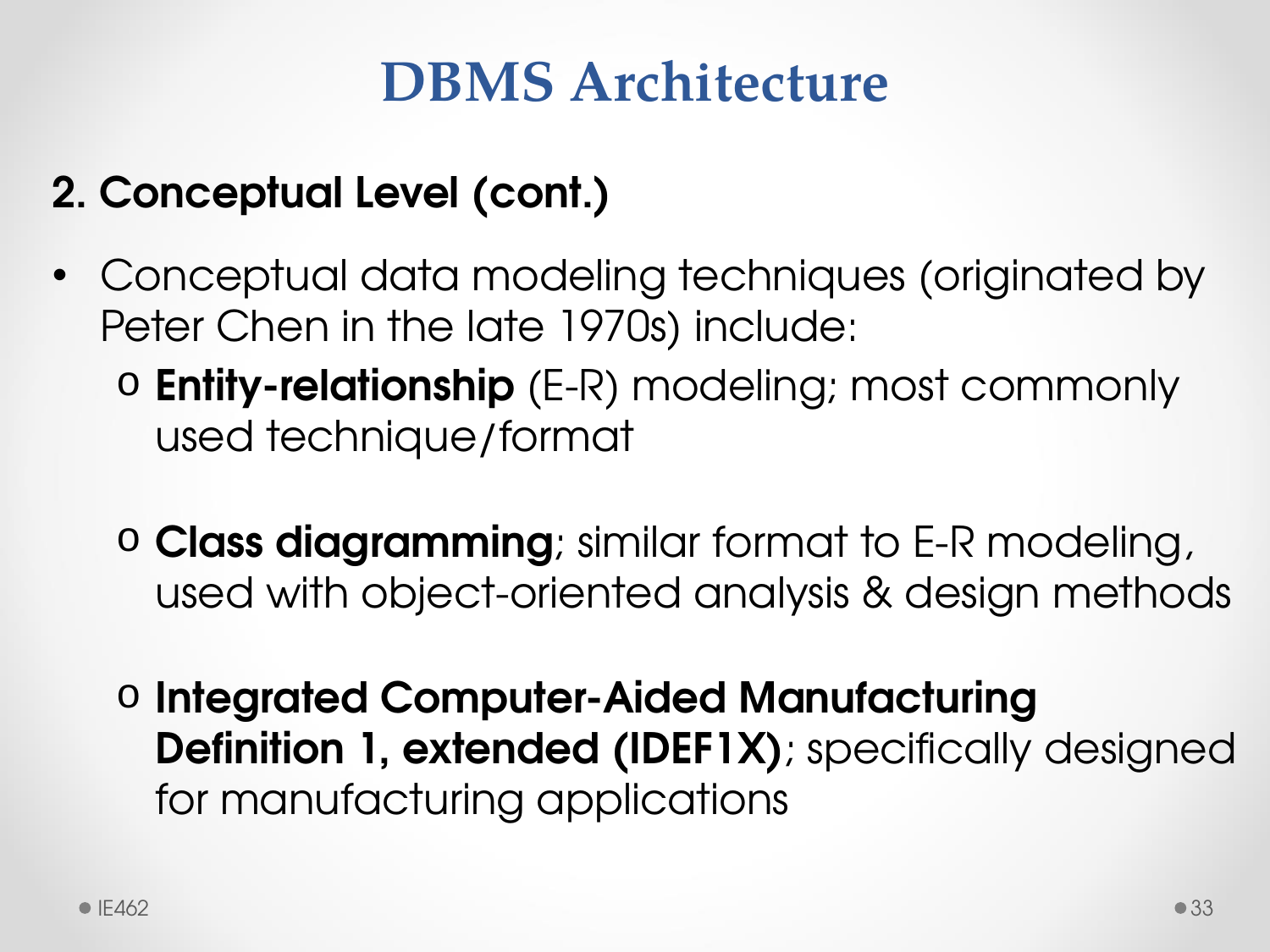

# DBMS Architecture
2. Conceptual Level (cont.)

Conceptual data modeling techniques (originated by Peter Chen in the late 1970s) include:
Entity-relationship (E-R) modeling; most commonly used technique/format

Class diagramming; similar format to E-R modeling, used with object-oriented analysis & design methods

Integrated Computer-Aided Manufacturing Deﬁnition 1, extended (IDEF1X); speciﬁcally designed for manufacturing applications

IE462
33